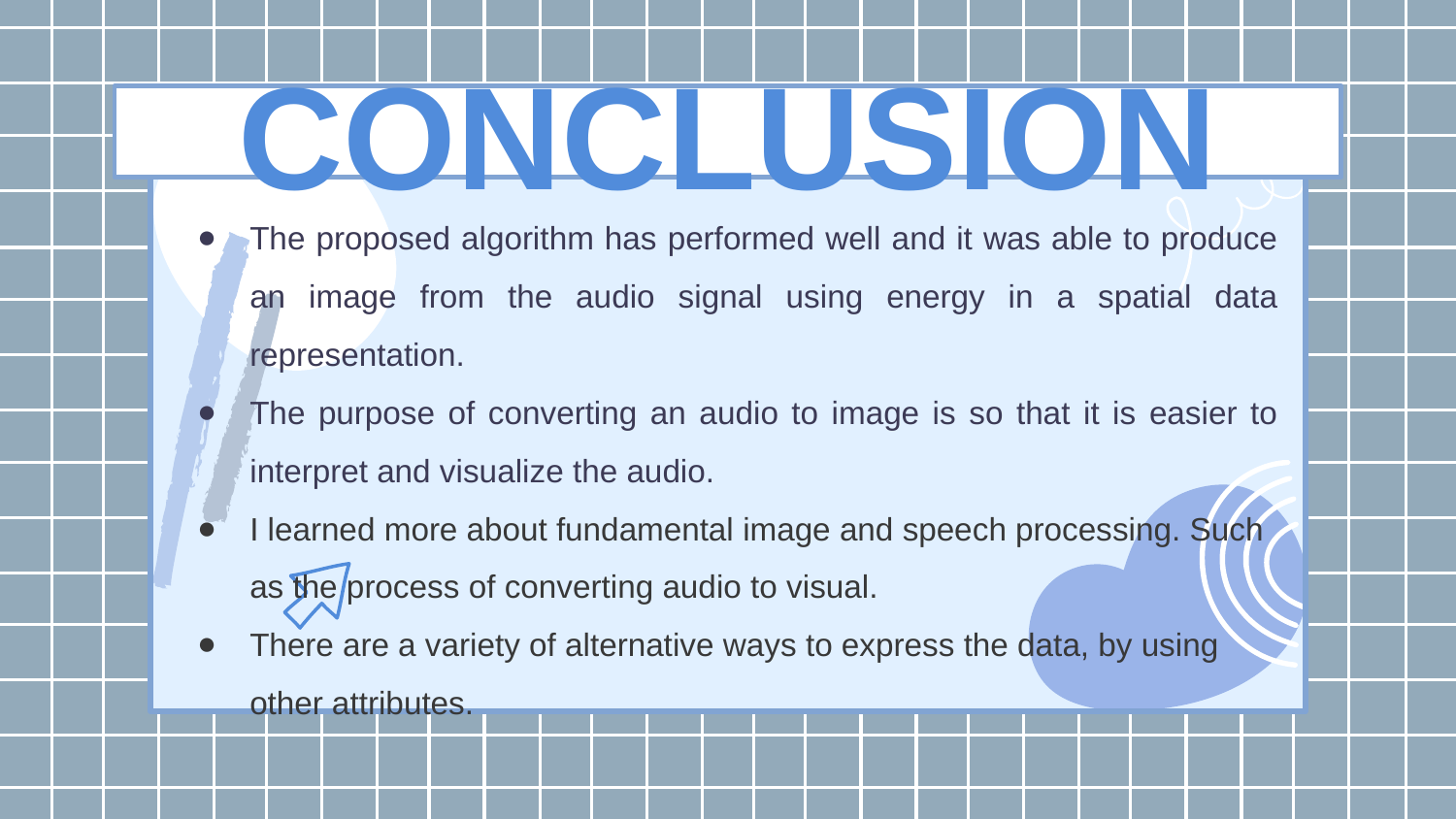

CONCLUSION
The proposed algorithm has performed well and it was able to produce an image from the audio signal using energy in a spatial data representation.
The purpose of converting an audio to image is so that it is easier to interpret and visualize the audio.
I learned more about fundamental image and speech processing. Such as the process of converting audio to visual.
There are a variety of alternative ways to express the data, by using other attributes.